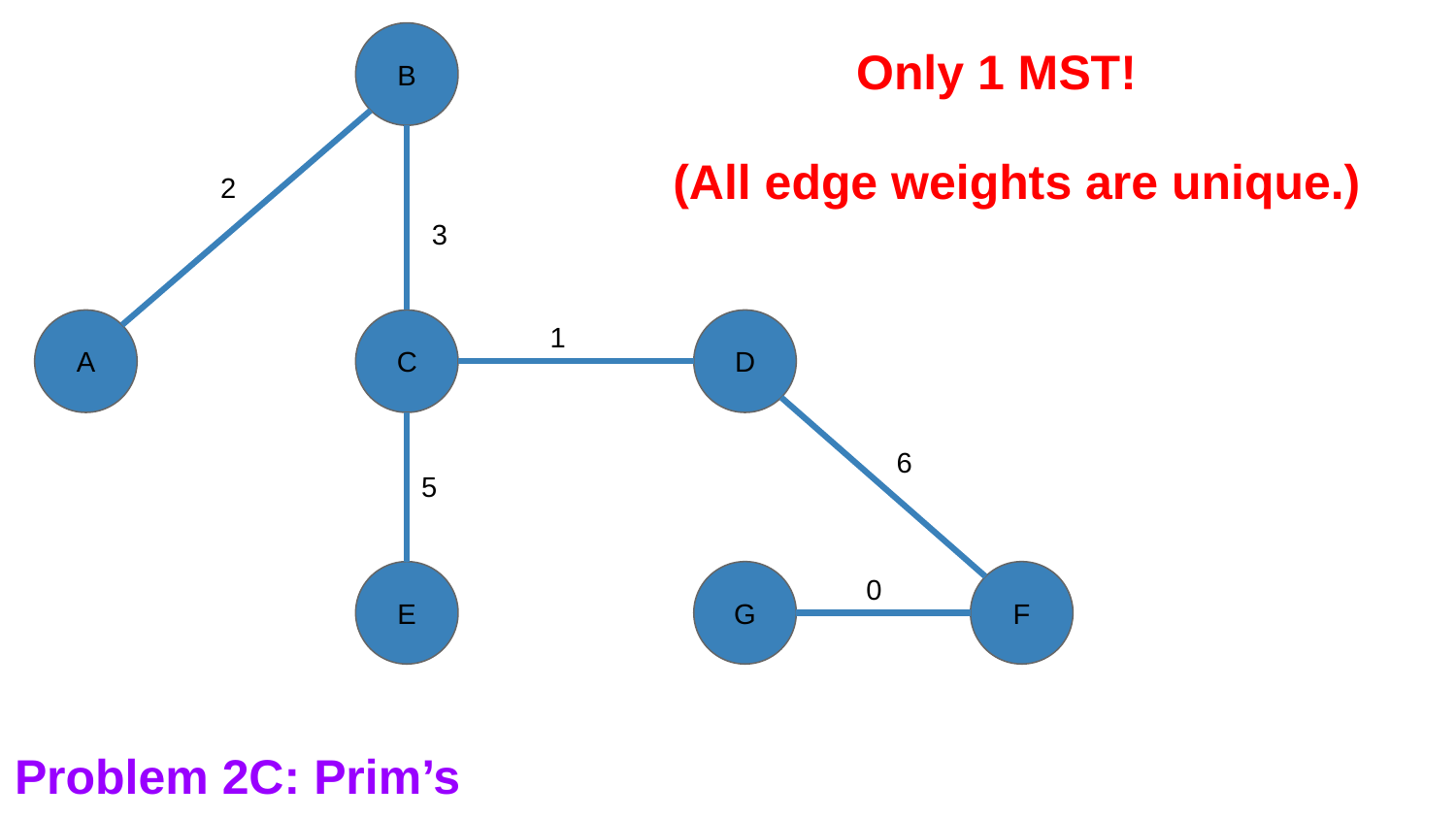

B
Only 1 MST!
(All edge weights are unique.)
2
3
1
A
C
D
6
5
0
E
G
F
Problem 2C: Prim’s